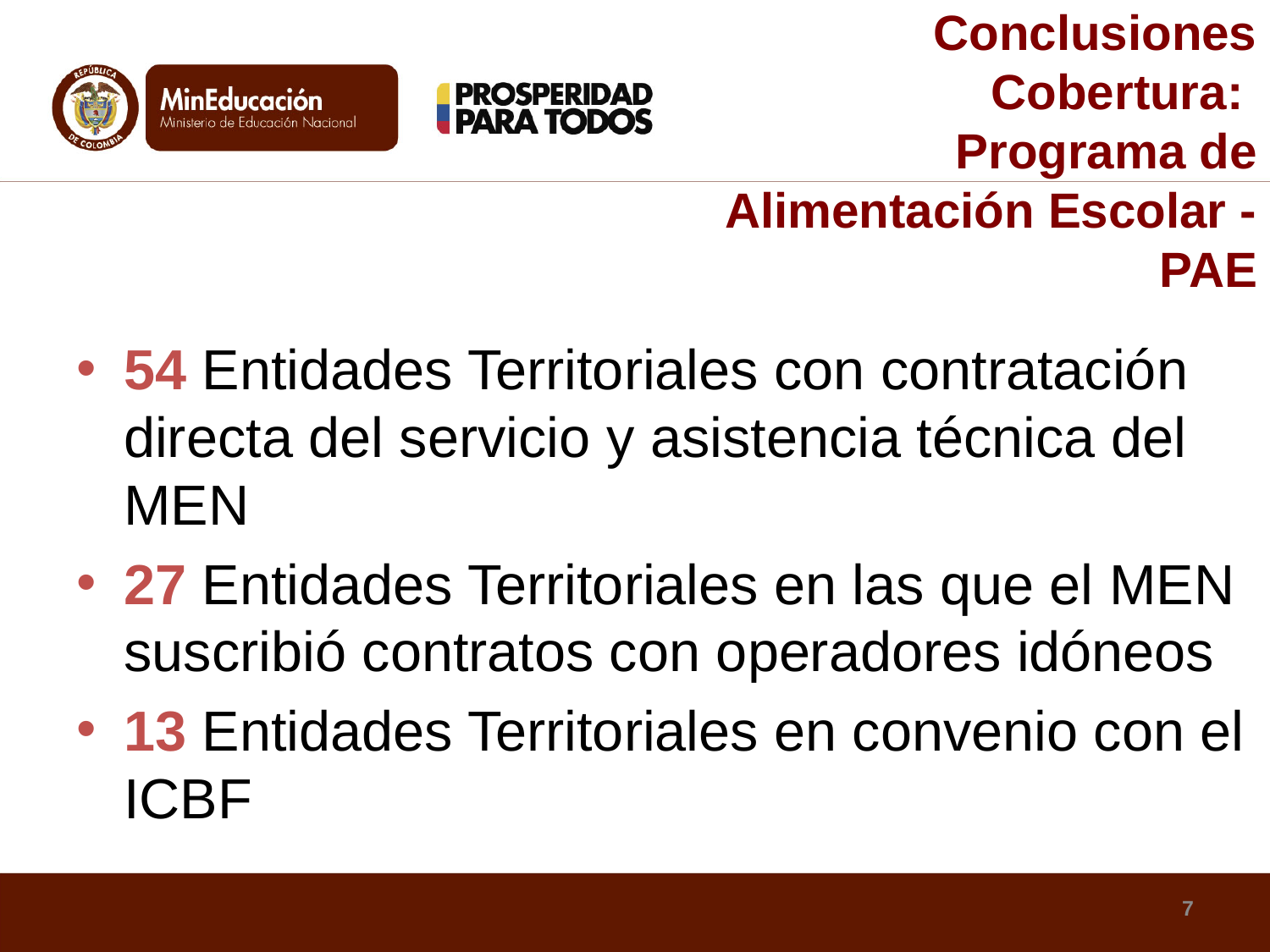

# Conclusiones Cobertura: Programa de Alimentación Escolar - PAE
54 Entidades Territoriales con contratación directa del servicio y asistencia técnica del MEN
27 Entidades Territoriales en las que el MEN suscribió contratos con operadores idóneos
13 Entidades Territoriales en convenio con el ICBF
7